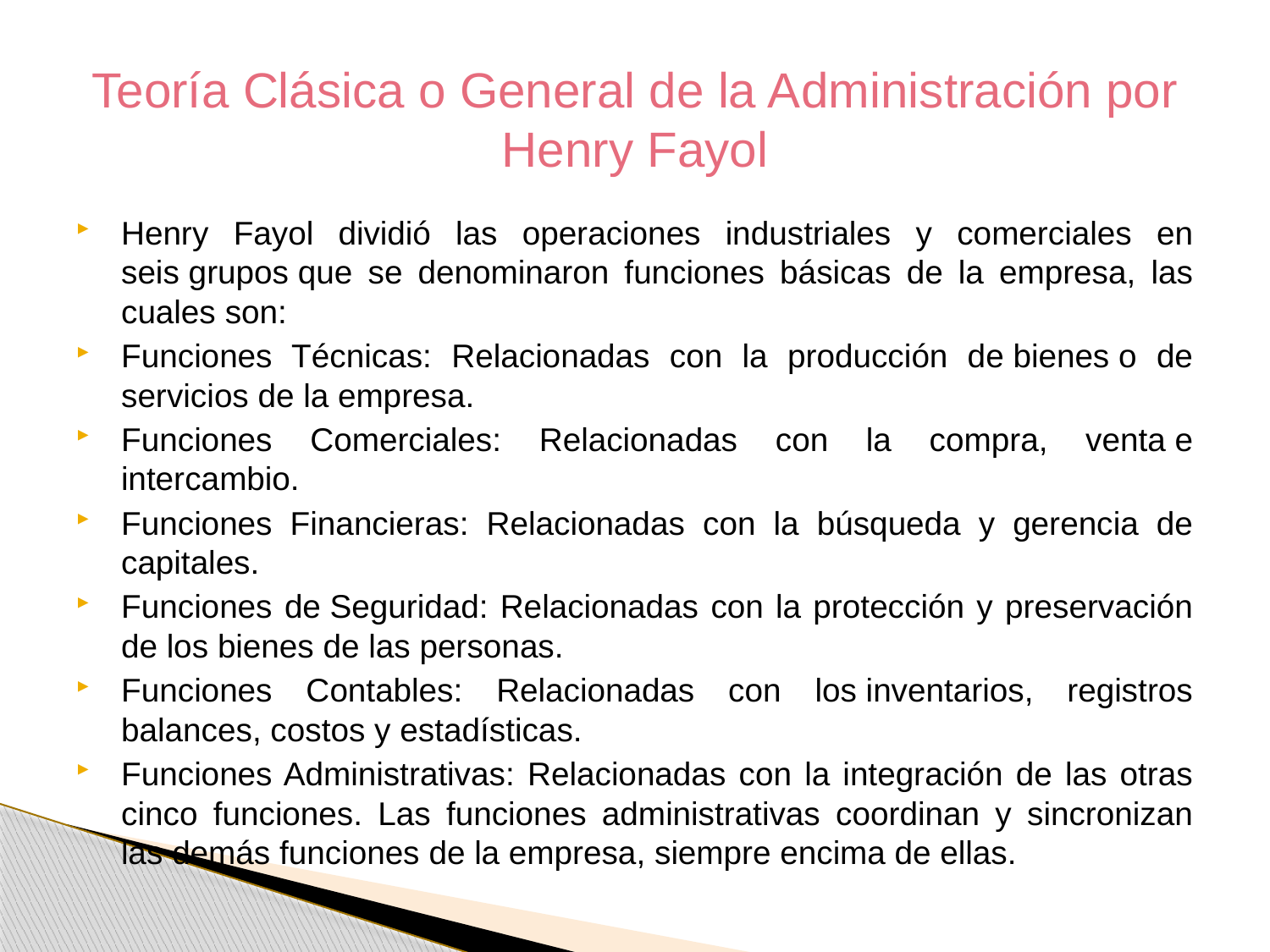

# Teoría Clásica o General de la Administración por Henry Fayol
Henry Fayol dividió las operaciones industriales y comerciales en seis grupos que se denominaron funciones básicas de la empresa, las cuales son:
Funciones Técnicas: Relacionadas con la producción de bienes o de servicios de la empresa.
Funciones Comerciales: Relacionadas con la compra, venta e intercambio.
Funciones Financieras: Relacionadas con la búsqueda y gerencia de capitales.
Funciones de Seguridad: Relacionadas con la protección y preservación de los bienes de las personas.
Funciones Contables: Relacionadas con los inventarios, registros balances, costos y estadísticas.
Funciones Administrativas: Relacionadas con la integración de las otras cinco funciones. Las funciones administrativas coordinan y sincronizan las demás funciones de la empresa, siempre encima de ellas.